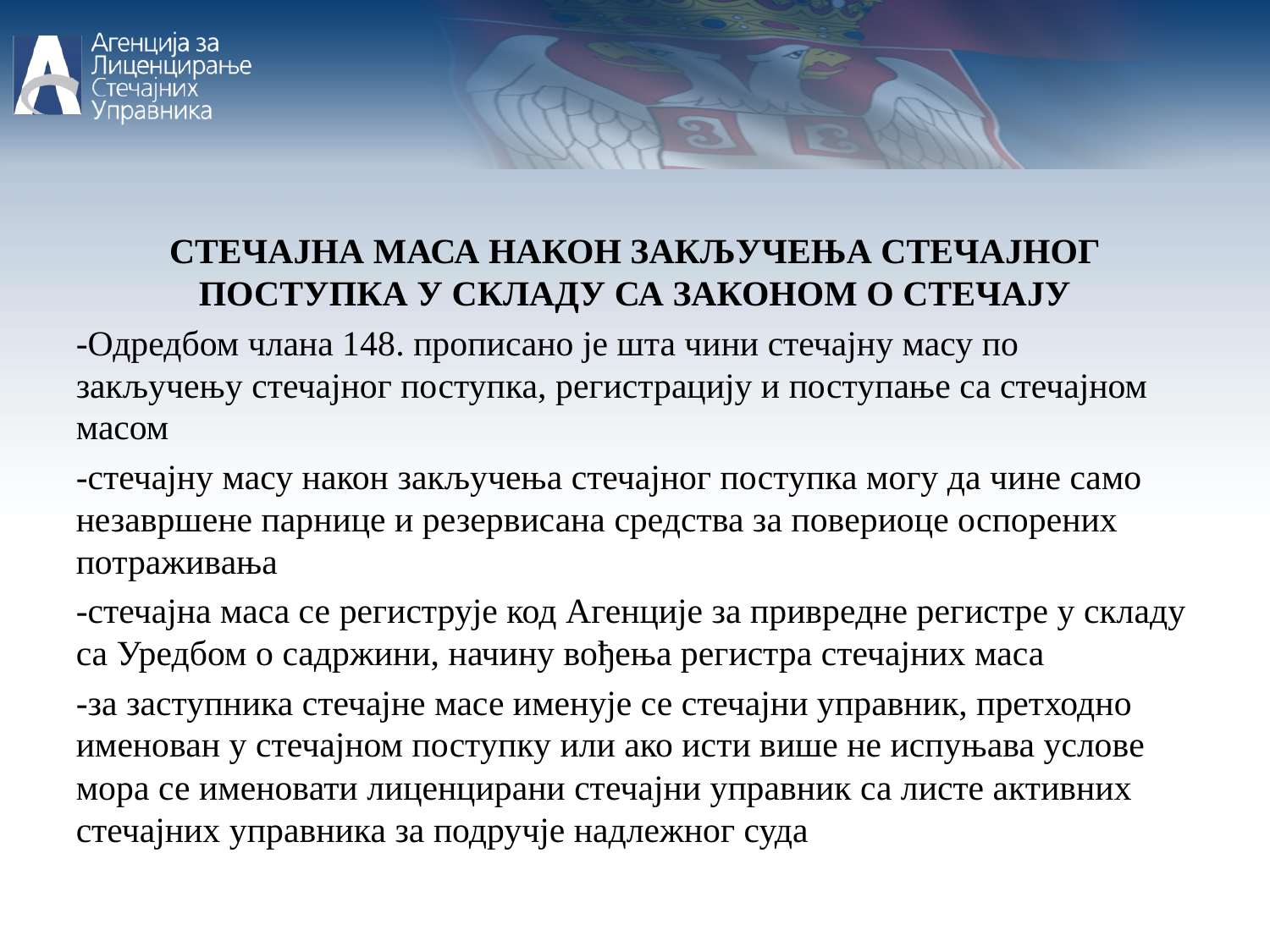

СТЕЧАЈНА МАСА НАКОН ЗАКЉУЧЕЊА СТЕЧАЈНОГ ПОСТУПКА У СКЛАДУ СА ЗАКОНОМ О СТЕЧАЈУ
-Одредбом члана 148. прописано је шта чини стечајну масу по закључењу стечајног поступка, регистрацију и поступање са стечајном масом
-стечајну масу након закључења стечајног поступка могу да чине само незавршене парнице и резервисана средства за повериоце оспорених потраживања
-стечајна маса се региструје код Агенције за привредне регистре у складу са Уредбом о садржини, начину вођења регистра стечајних маса
-за заступника стечајне масе именује се стечајни управник, претходно именован у стечајном поступку или ако исти више не испуњава услове мора се именовати лиценцирани стечајни управник са листе активних стечајних управника за подручје надлежног суда